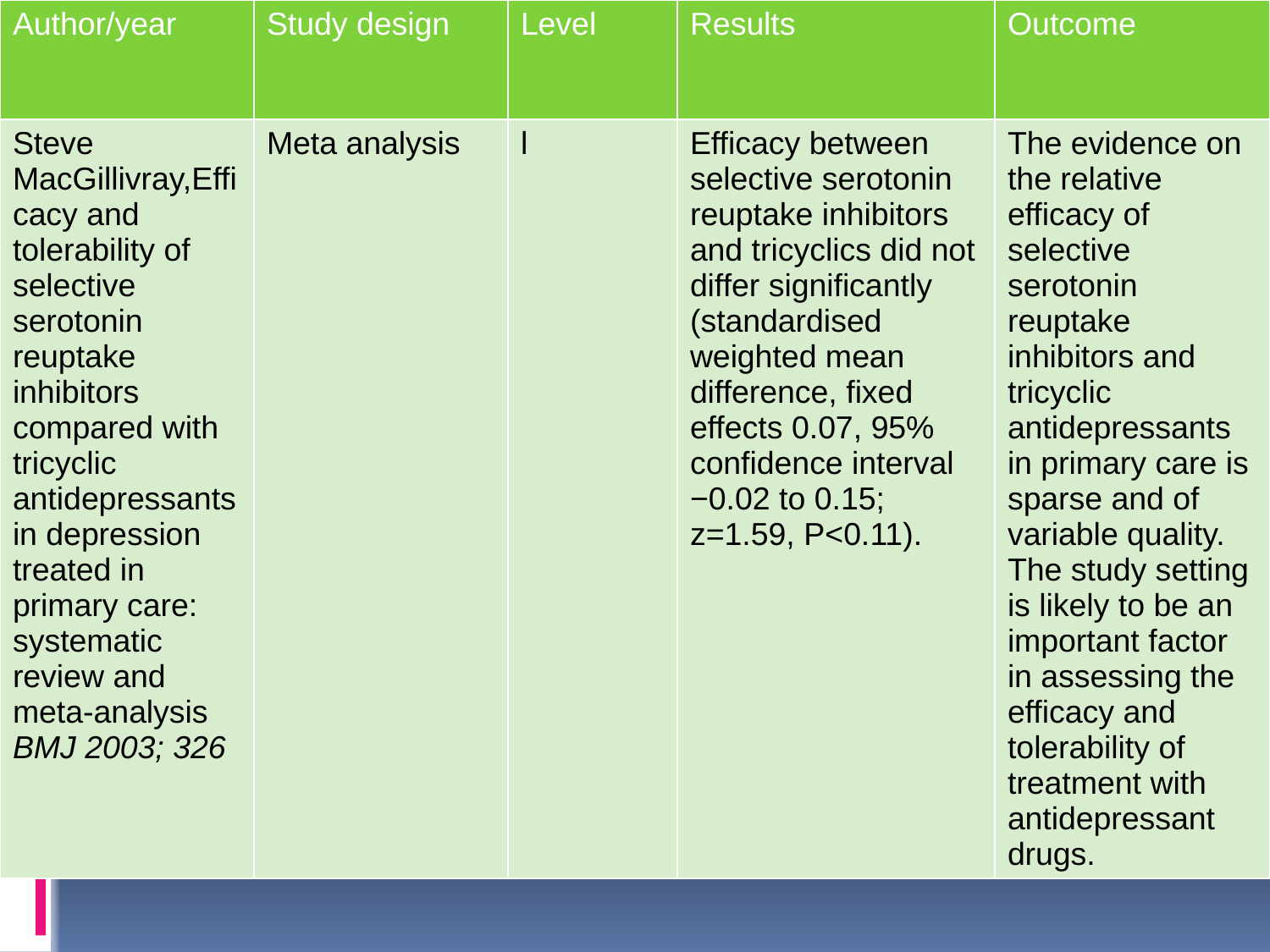

| Author/year | Study design | Level | Results | Outcome |
| --- | --- | --- | --- | --- |
| Steve MacGillivray,Efficacy and tolerability of selective serotonin reuptake inhibitors compared with tricyclic antidepressants in depression treated in primary care: systematic review and meta-analysis BMJ 2003; 326 | Meta analysis | l | Efficacy between selective serotonin reuptake inhibitors and tricyclics did not differ significantly (standardised weighted mean difference, fixed effects 0.07, 95% confidence interval −0.02 to 0.15; z=1.59, P<0.11). | The evidence on the relative efficacy of selective serotonin reuptake inhibitors and tricyclic antidepressants in primary care is sparse and of variable quality. The study setting is likely to be an important factor in assessing the efficacy and tolerability of treatment with antidepressant drugs. |
#